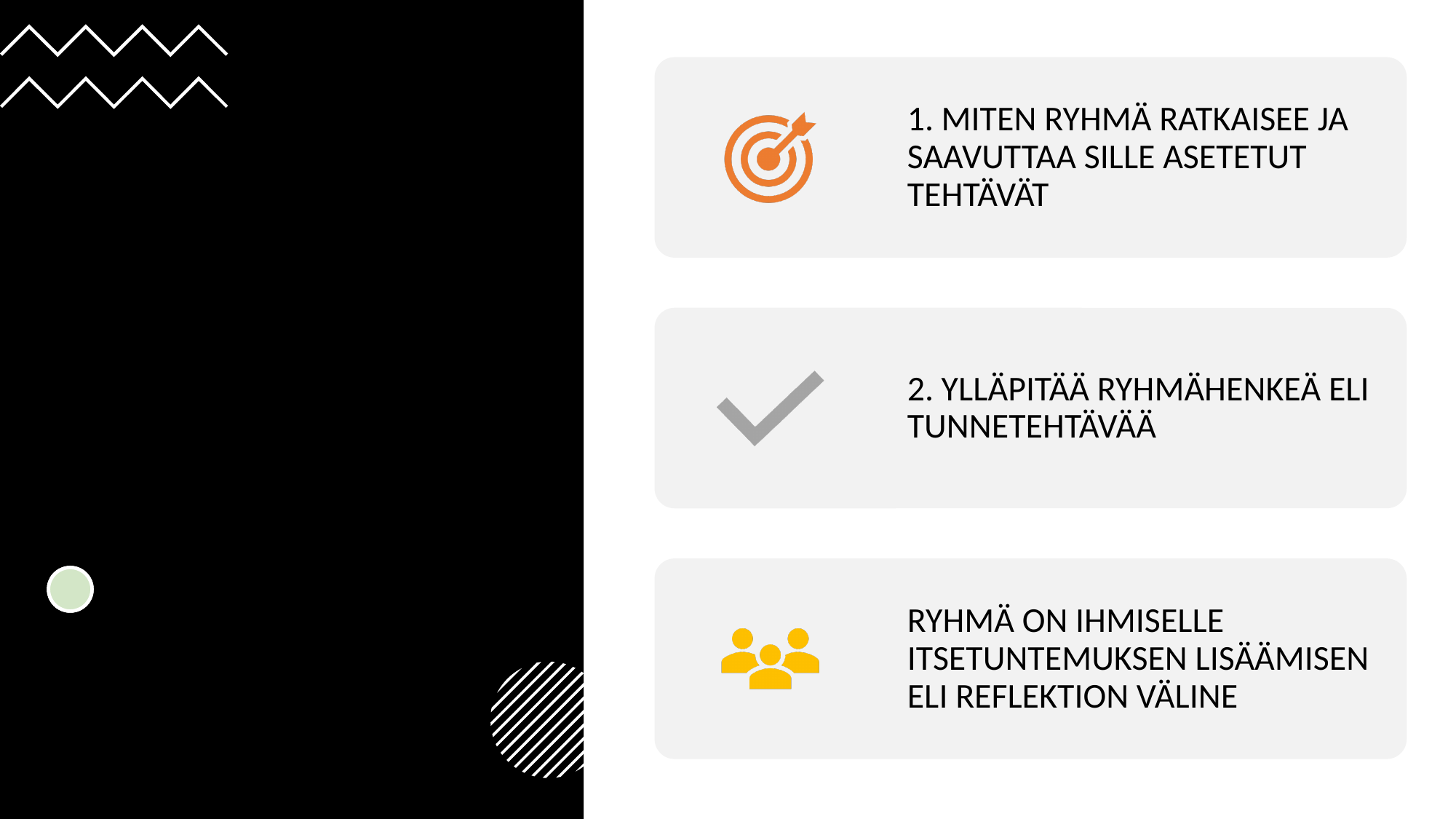

1. MITEN RYHMÄ RATKAISEE JA SAAVUTTAA SILLE ASETETUT TEHTÄVÄT
2. YLLÄPITÄÄ RYHMÄHENKEÄ ELI TUNNETEHTÄVÄÄ
RYHMÄ ON IHMISELLE ITSETUNTEMUKSEN LISÄÄMISEN ELI REFLEKTION VÄLINE
#